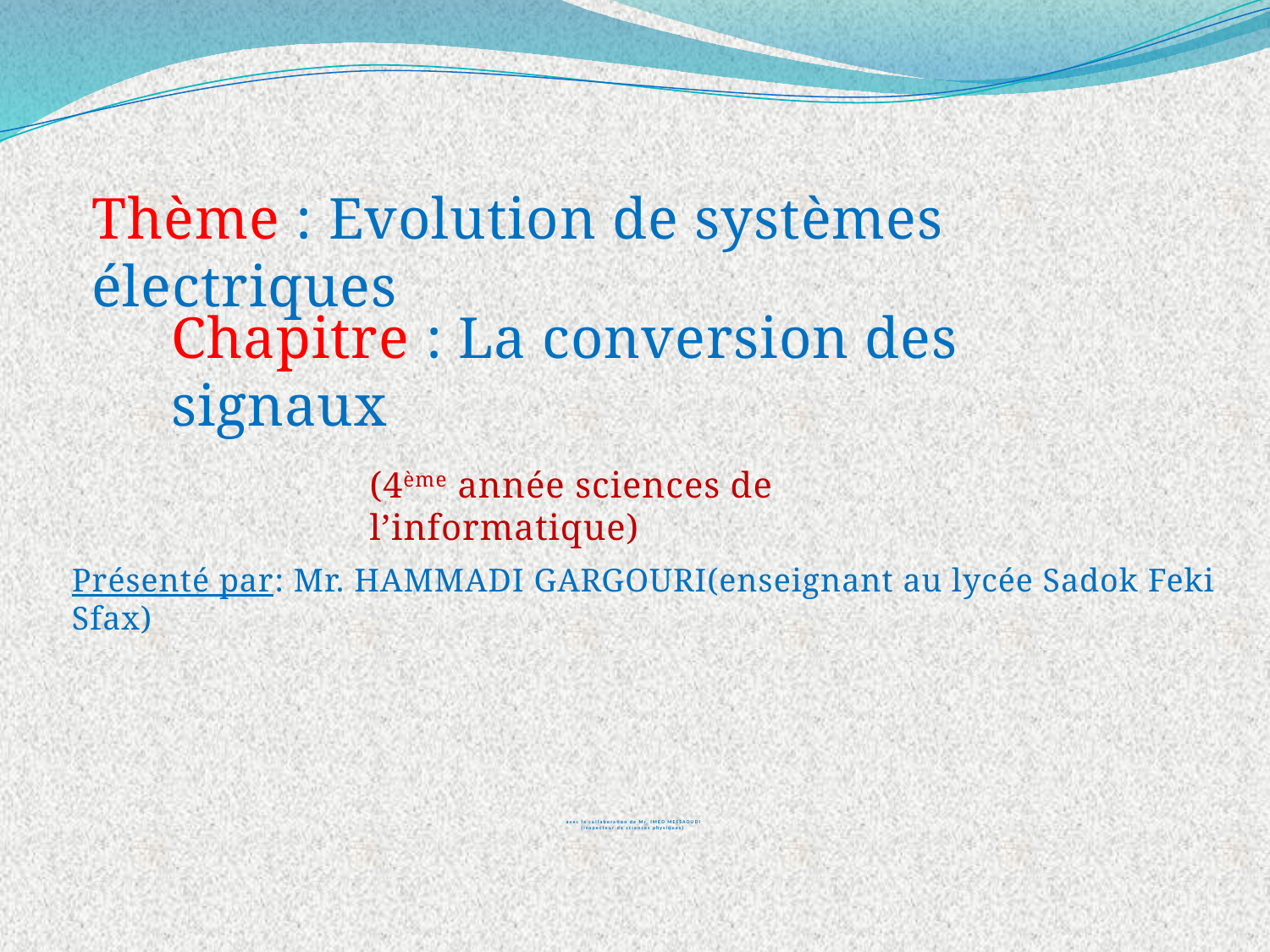

Thème : Evolution de systèmes électriques
Chapitre : La conversion des signaux
(4ème année sciences de l’informatique)
Présenté par: Mr. HAMMADI GARGOURI(enseignant au lycée Sadok Feki Sfax)
# avec la collaboration de Mr. IMED MESSAOUDI (inspecteur de sciences physiques)